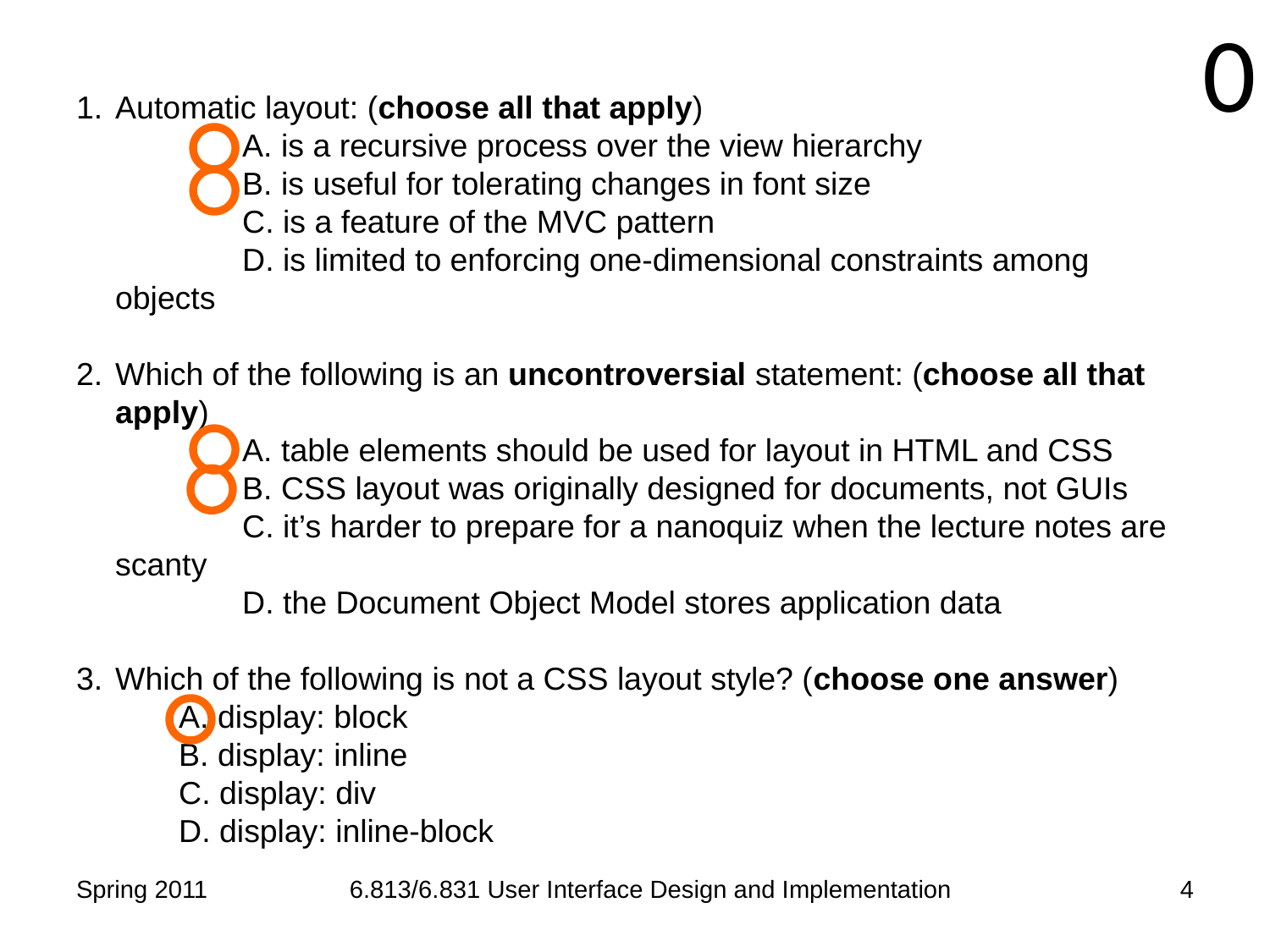

20
19
18
17
16
15
14
13
12
11
10
  9
  8
  7
  6
  5
  4
  3
  2
  1
  0

Automatic layout: (choose all that apply)
	A. is a recursive process over the view hierarchy
	B. is useful for tolerating changes in font size
	C. is a feature of the MVC pattern
	D. is limited to enforcing one-dimensional constraints among objects
Which of the following is an uncontroversial statement: (choose all that apply)
	A. table elements should be used for layout in HTML and CSS
	B. CSS layout was originally designed for documents, not GUIs
	C. it’s harder to prepare for a nanoquiz when the lecture notes are scanty
	D. the Document Object Model stores application data
Which of the following is not a CSS layout style? (choose one answer)
	A. display: block
B. display: inline
C. display: div
D. display: inline-block

Spring 2011
6.813/6.831 User Interface Design and Implementation
4